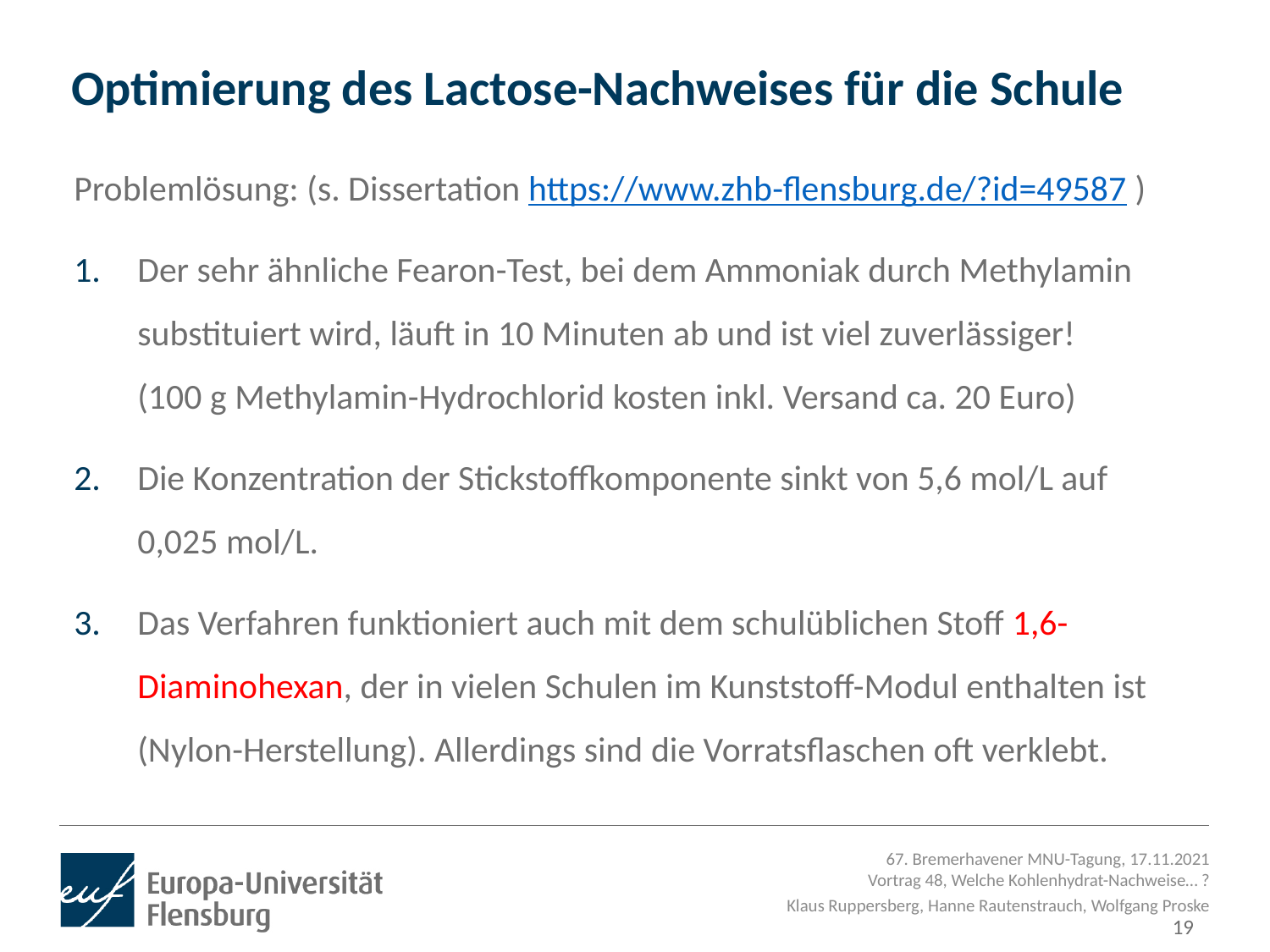

# Optimierung des Lactose-Nachweises für die Schule
Problemlösung: (s. Dissertation https://www.zhb-flensburg.de/?id=49587 )
Der sehr ähnliche Fearon-Test, bei dem Ammoniak durch Methylamin substituiert wird, läuft in 10 Minuten ab und ist viel zuverlässiger!
(100 g Methylamin-Hydrochlorid kosten inkl. Versand ca. 20 Euro)
Die Konzentration der Stickstoffkomponente sinkt von 5,6 mol/L auf 0,025 mol/L.
Das Verfahren funktioniert auch mit dem schulüblichen Stoff 1,6-Diaminohexan, der in vielen Schulen im Kunststoff-Modul enthalten ist (Nylon-Herstellung). Allerdings sind die Vorratsflaschen oft verklebt.

19